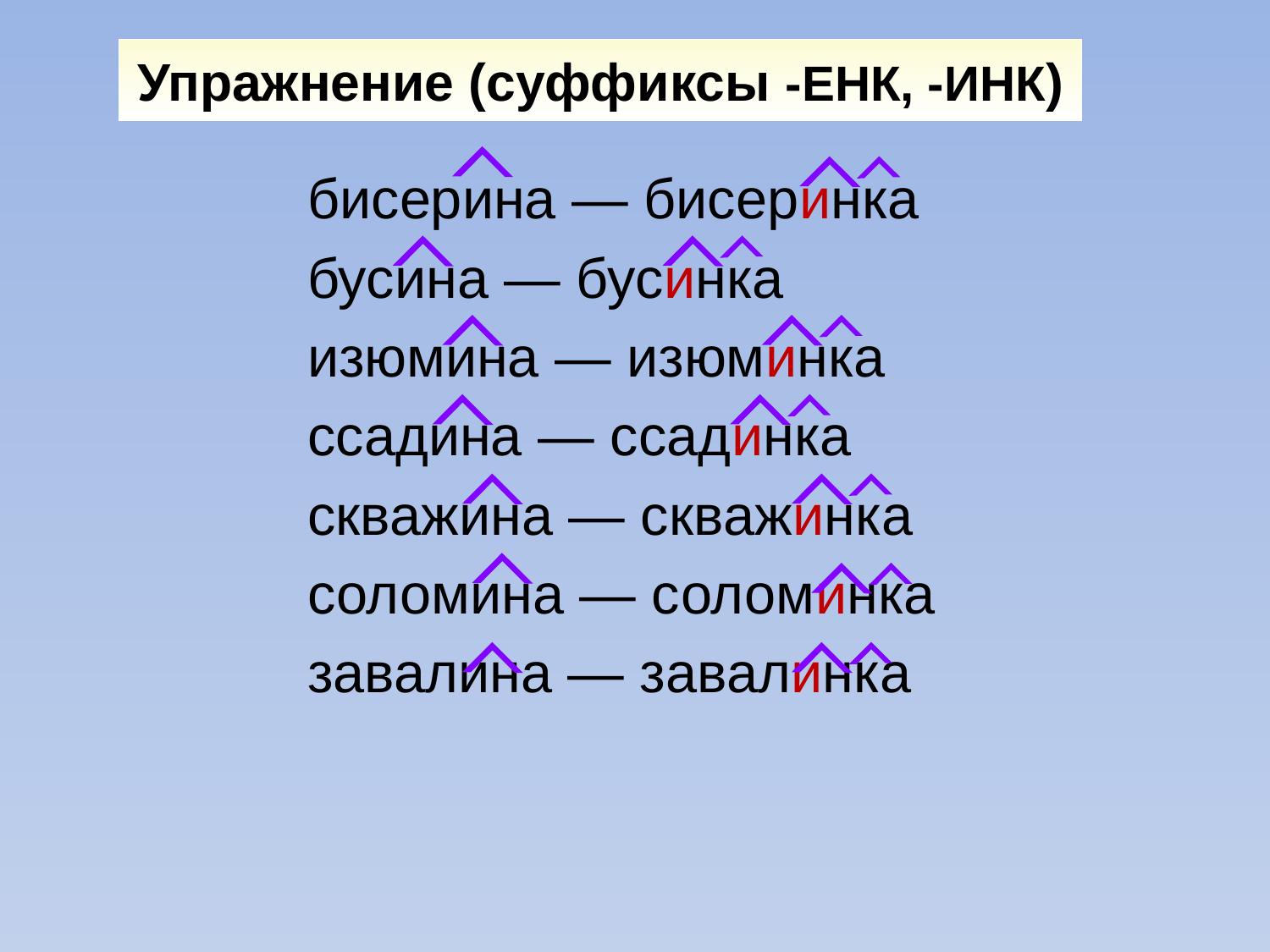

Упражнение (суффиксы -ЕНК, -ИНК)
бисерина — бисеринка
бусина — бусинка
изюмина — изюминка
ссадина — ссадинка
скважина — скважинка
соломина — соломинка
завалина — завалинка